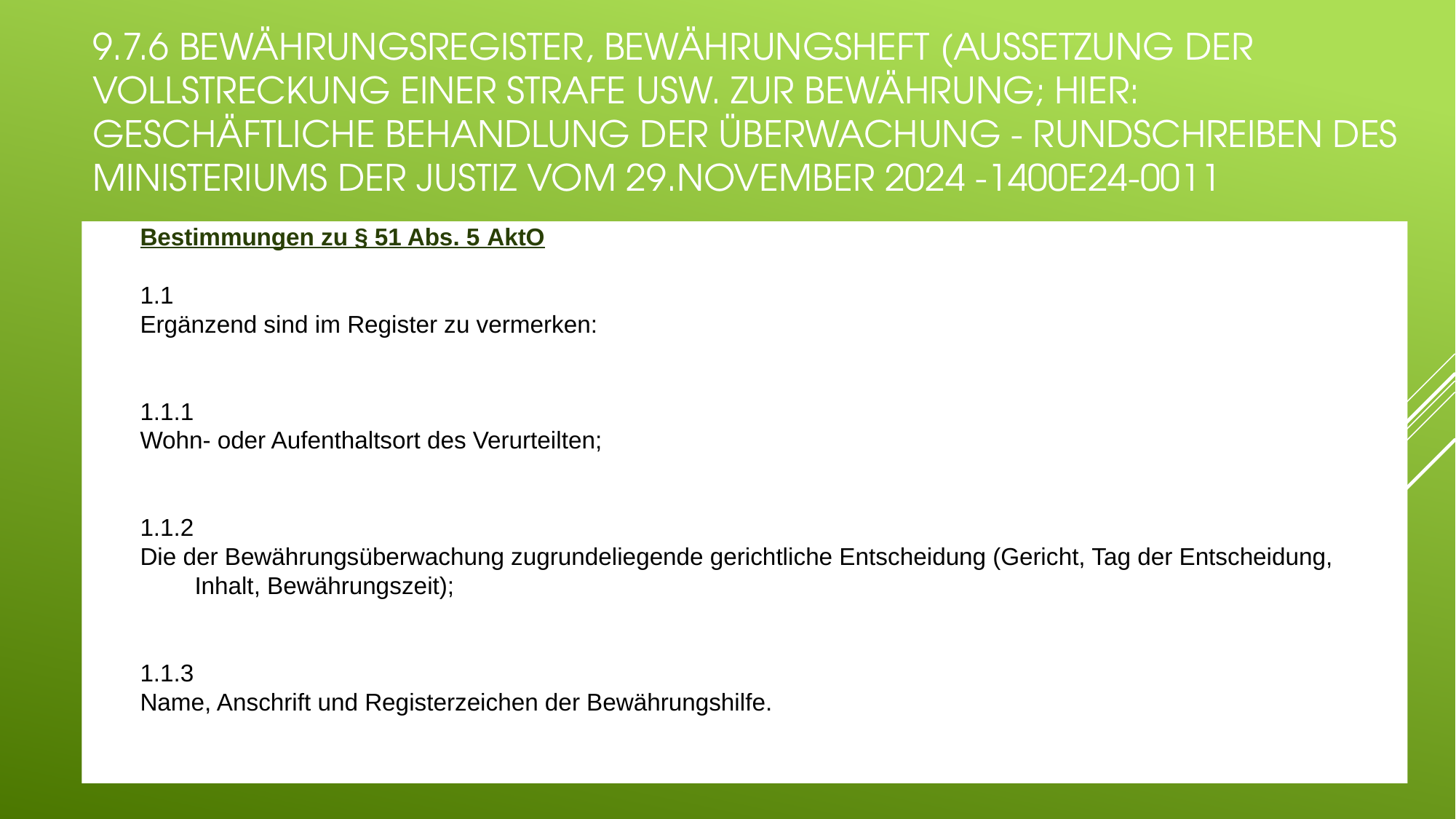

# 9.7.6 Bewährungsregister, Bewährungsheft (Aussetzung der Vollstreckung einer Strafe usw. zur Bewährung; hier: Geschäftliche Behandlung der Überwachung - Rundschreiben des Ministeriums der Justiz vom 29.November 2024 -1400E24-0011
Bestimmungen zu § 51 Abs. 5 AktO
1.1
Ergänzend sind im Register zu vermerken:

1.1.1
Wohn- oder Aufenthaltsort des Verurteilten;

1.1.2
Die der Bewährungsüberwachung zugrundeliegende gerichtliche Entscheidung (Gericht, Tag der Entscheidung, Inhalt, Bewährungszeit);

1.1.3
Name, Anschrift und Registerzeichen der Bewährungshilfe.